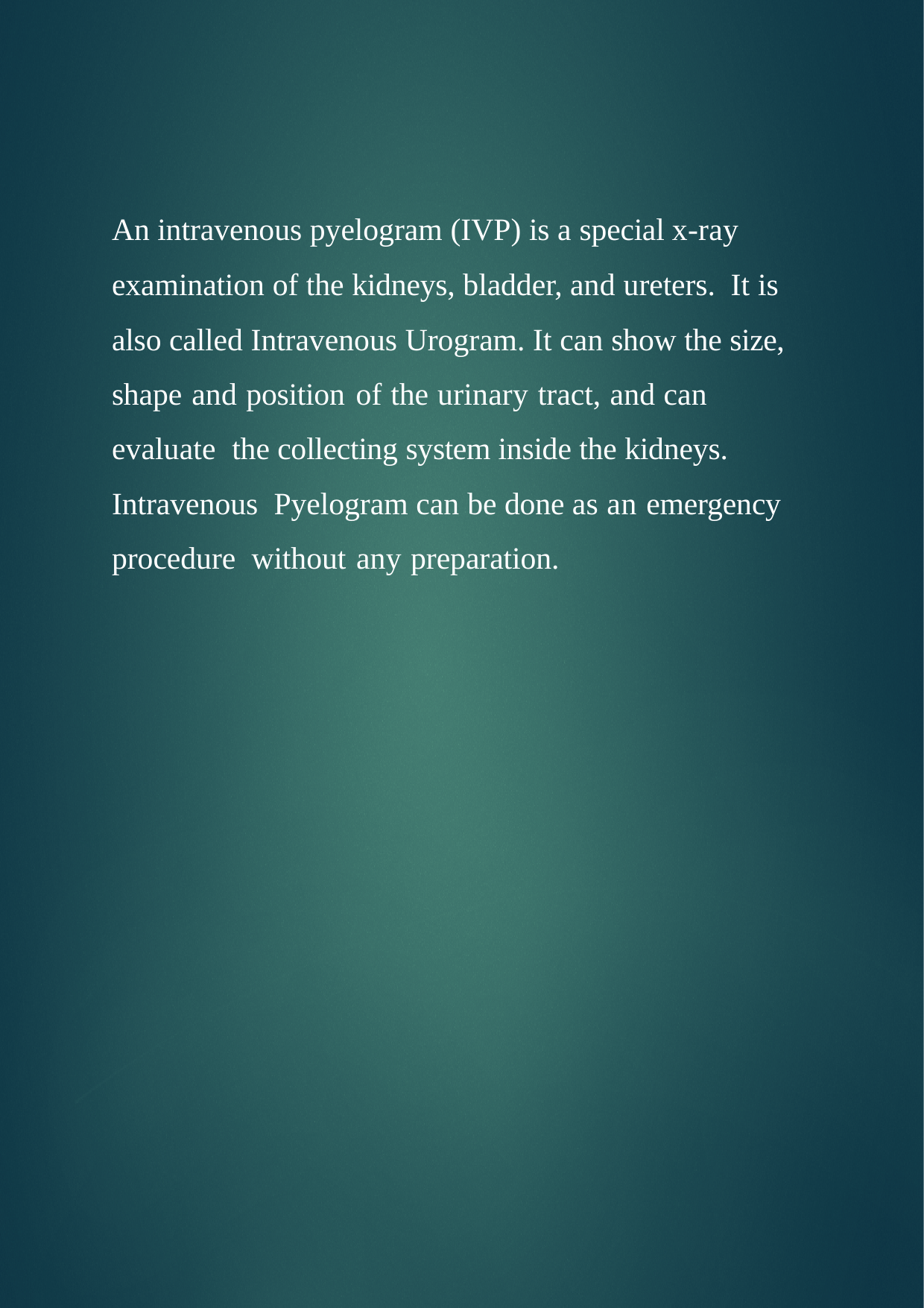

An intravenous pyelogram (IVP) is a special x-ray  examination of the kidneys, bladder, and ureters. It is  also called Intravenous Urogram. It can show the size,  shape and position of the urinary tract, and can evaluate  the collecting system inside the kidneys. Intravenous  Pyelogram can be done as an emergency procedure  without any preparation.